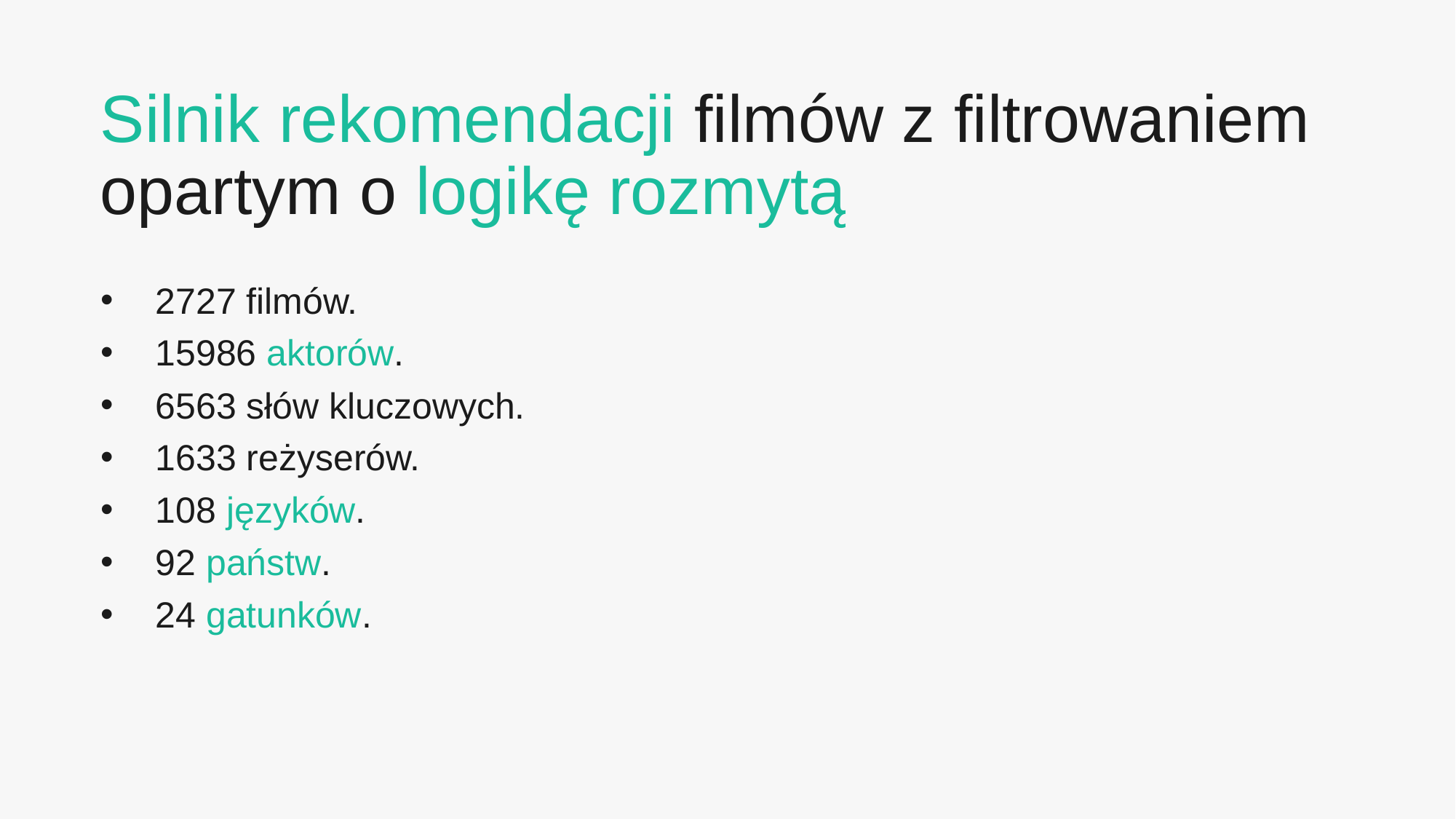

Silnik rekomendacji filmów z filtrowaniem opartym o logikę rozmytą

2727 filmów.
15986 aktorów.
6563 słów kluczowych.
1633 reżyserów.
108 języków.
92 państw.
24 gatunków.